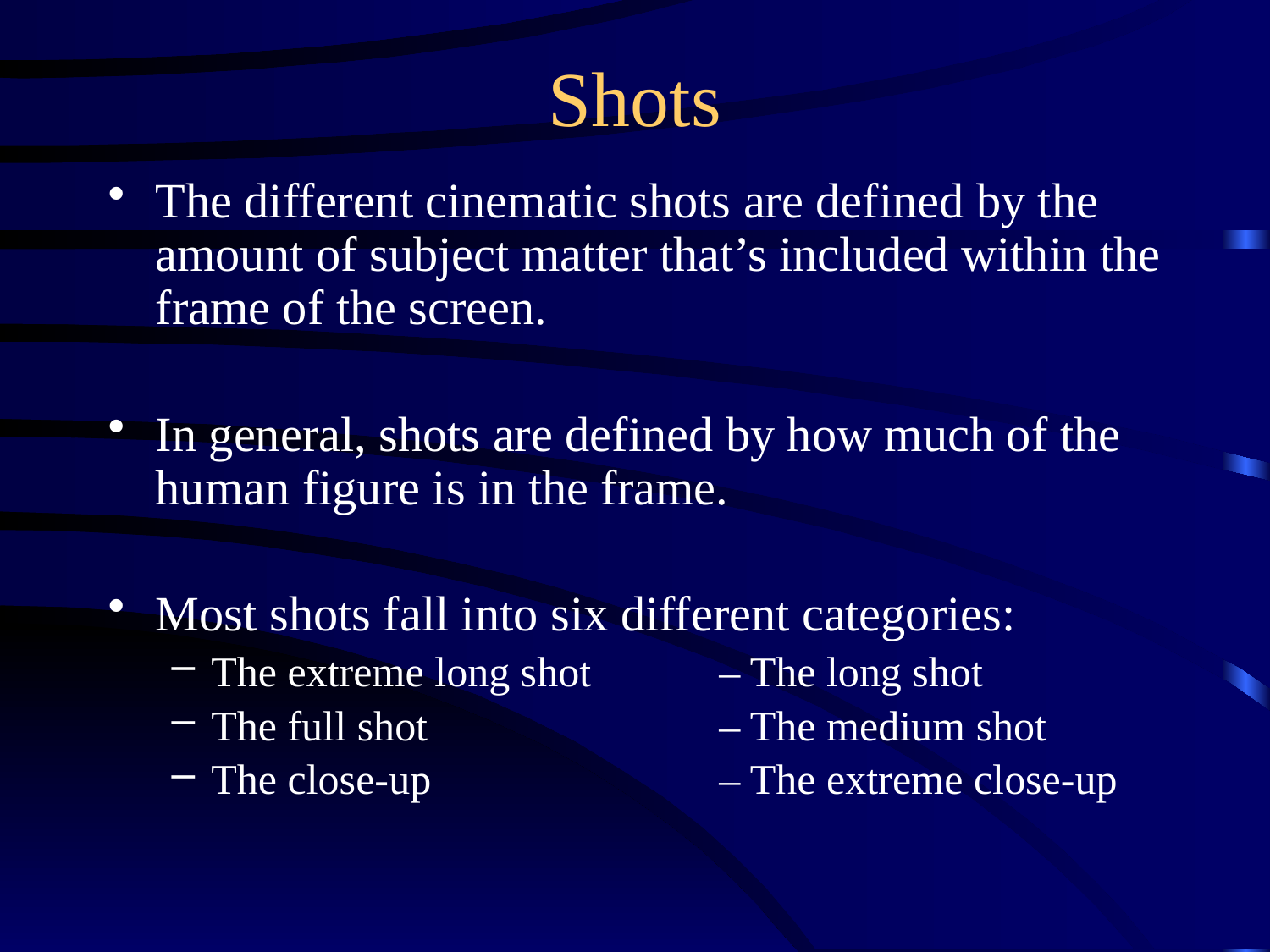

# Shots
The different cinematic shots are defined by the amount of subject matter that’s included within the frame of the screen.

In general, shots are defined by how much of the human figure is in the frame.

Most shots fall into six different categories:
The extreme long shot		– The long shot
The full shot			– The medium shot
The close-up			– The extreme close-up